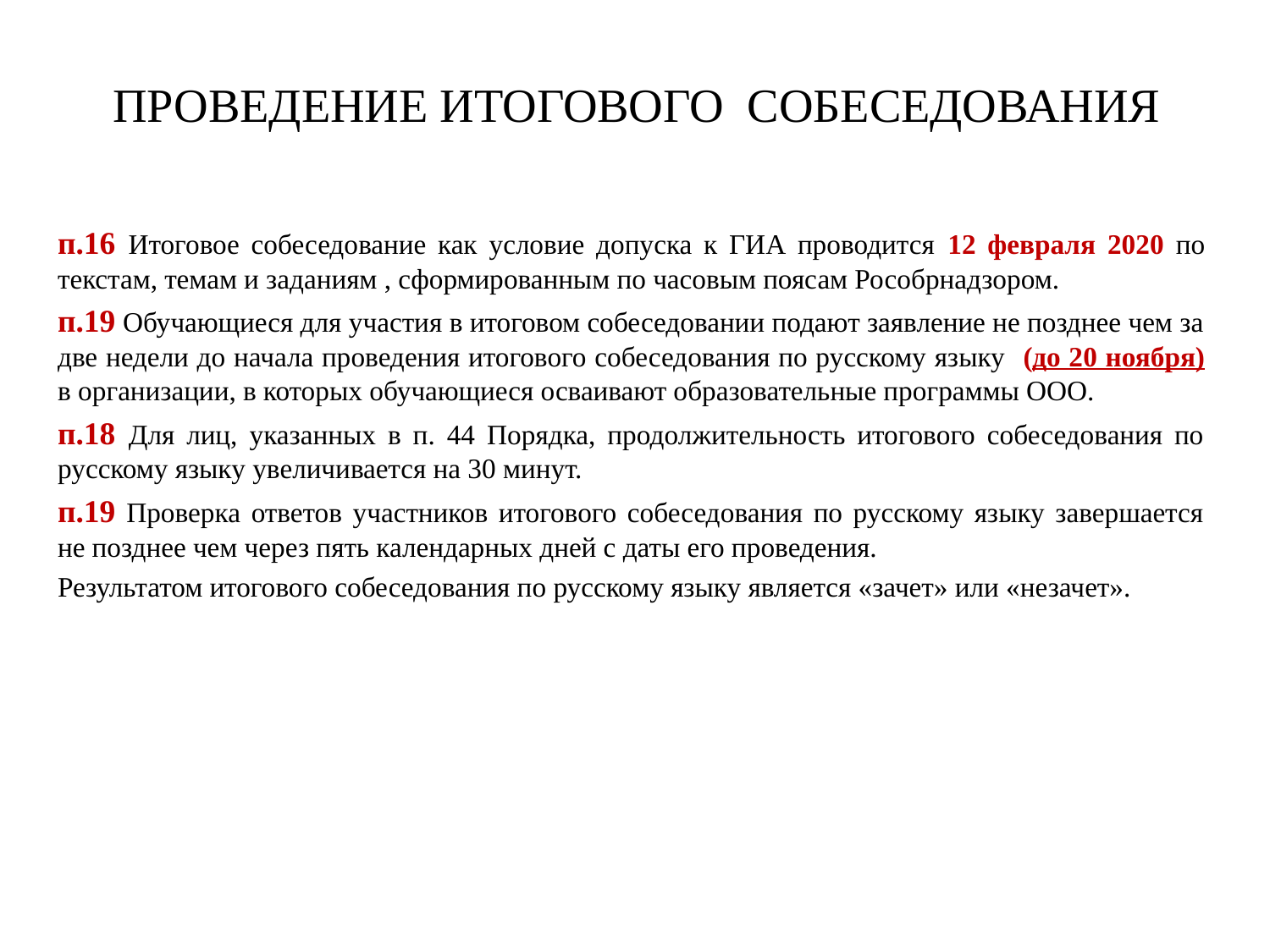

# ПРОВЕДЕНИЕ ИТОГОВОГО  СОБЕСЕДОВАНИЯ
п.16 Итоговое собеседование как условие допуска к ГИА проводится 12 февраля 2020 по текстам, темам и заданиям , сформированным по часовым поясам Рособрнадзором.
п.19 Обучающиеся для участия в итоговом собеседовании подают заявление не позднее чем за две недели до начала проведения итогового собеседования по русскому языку  (до 20 ноября) в организации, в которых обучающиеся осваивают образовательные программы ООО.
п.18 Для лиц, указанных в п. 44 Порядка, продолжительность итогового собеседования по русскому языку увеличивается на 30 минут.
п.19 Проверка ответов участников итогового собеседования по русскому языку завершается не позднее чем через пять календарных дней с даты его проведения.
Результатом итогового собеседования по русскому языку является «зачет» или «незачет».